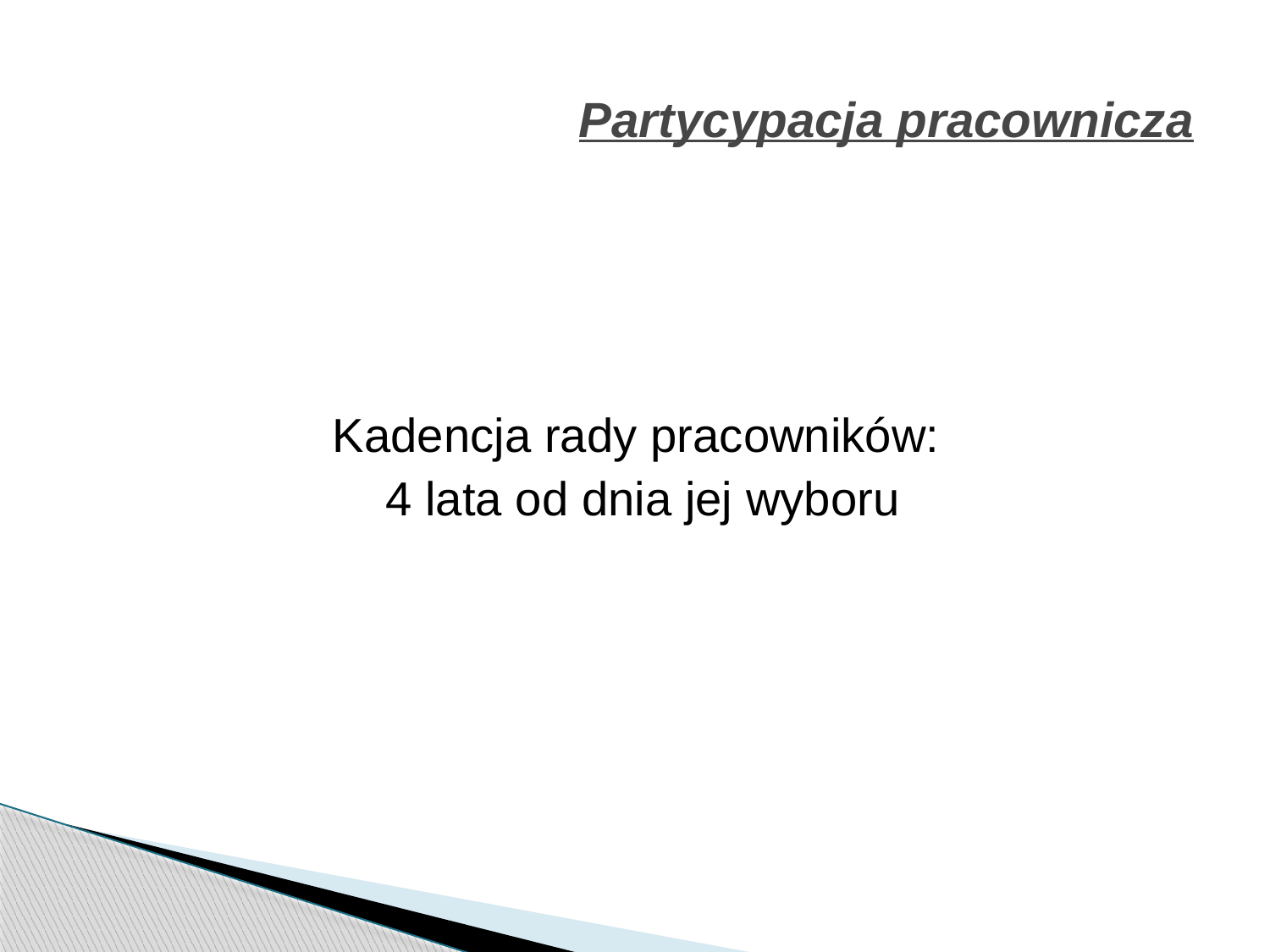

# Partycypacja pracownicza

Kadencja rady pracowników:
4 lata od dnia jej wyboru